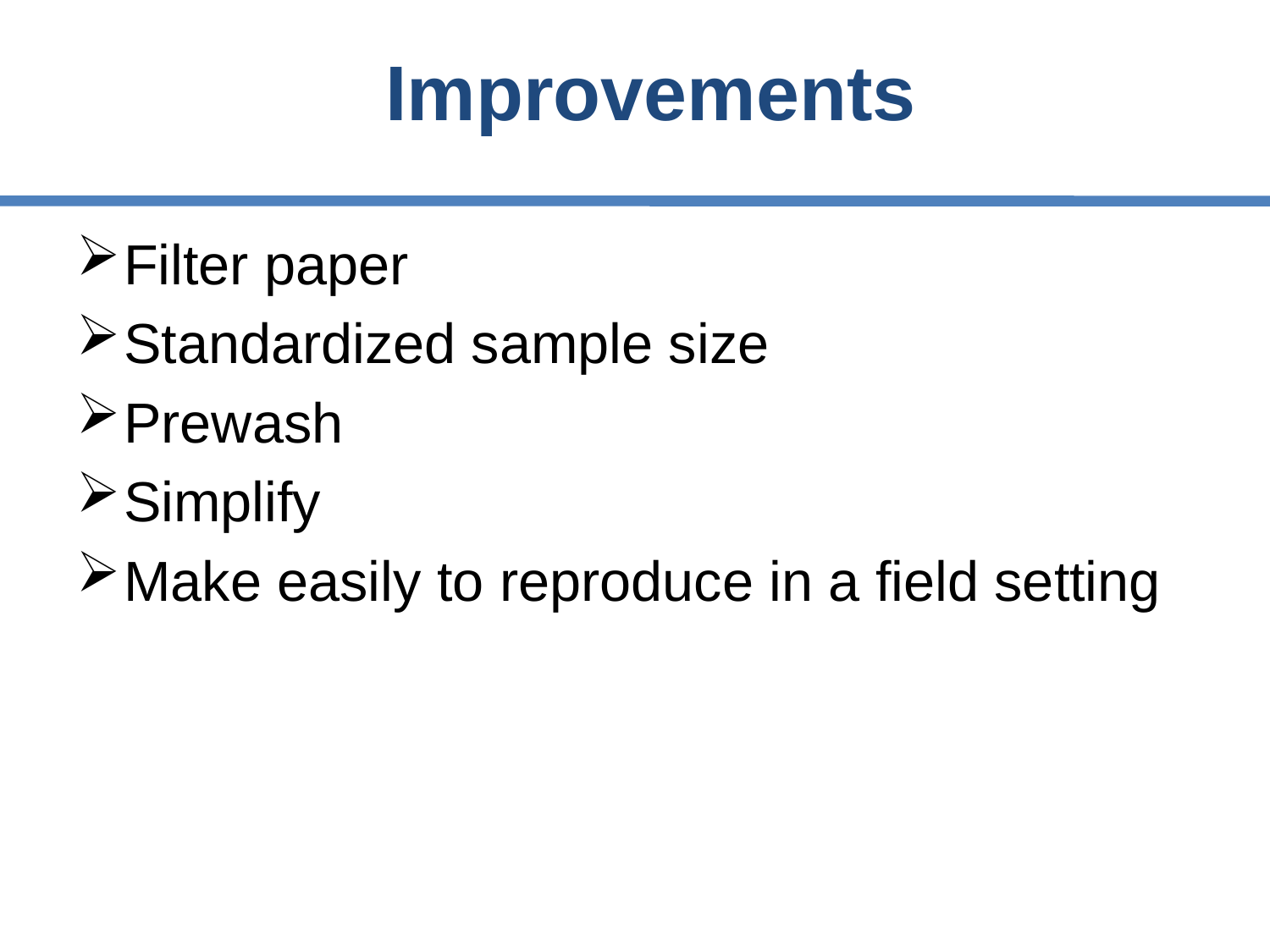

# Improvements
Filter paper
Standardized sample size
Prewash
Simplify
Make easily to reproduce in a field setting